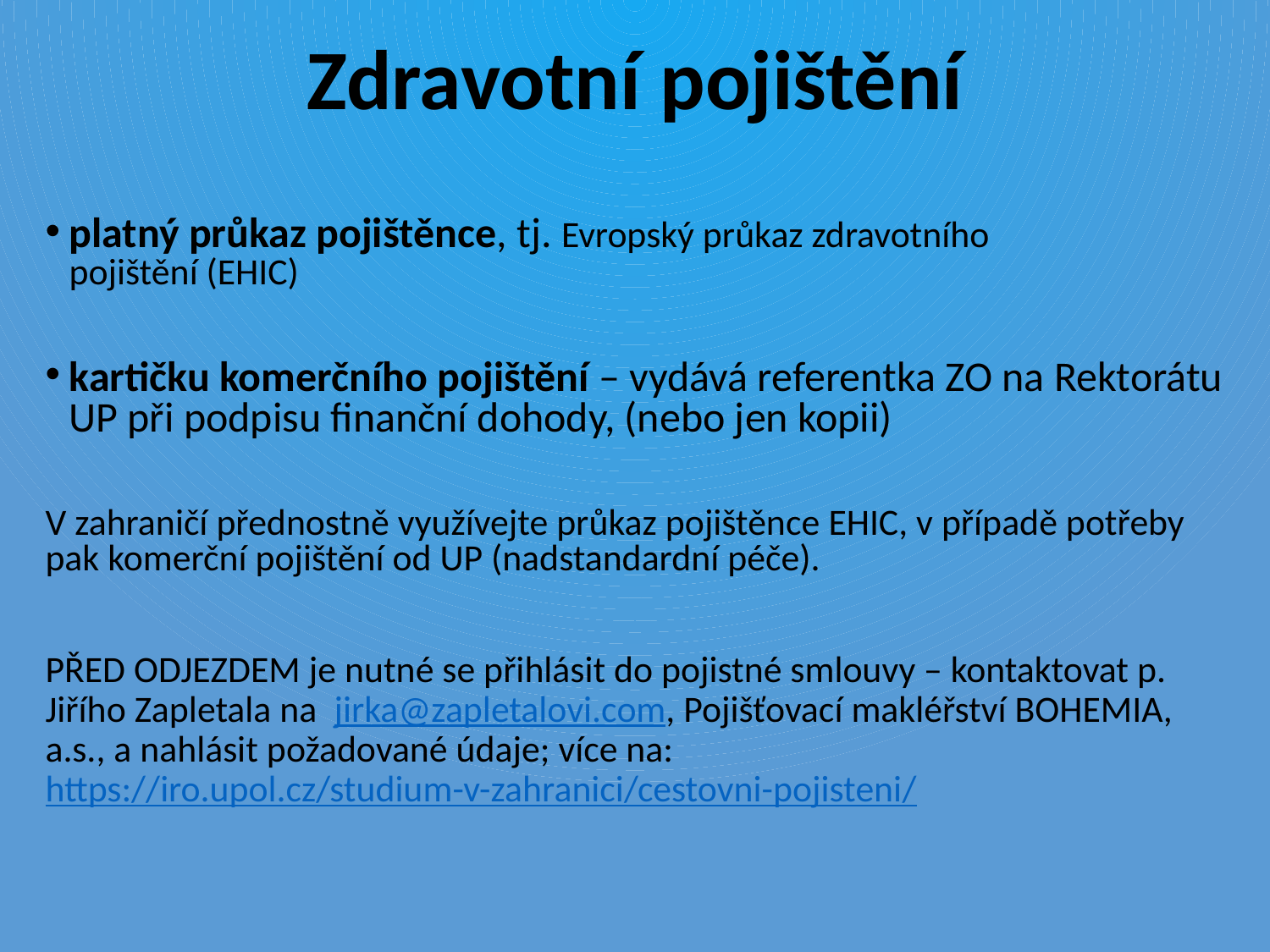

Zdravotní pojištění

platný průkaz pojištěnce, tj. Evropský průkaz zdravotního pojištění (EHIC)

kartičku komerčního pojištění – vydává referentka ZO na Rektorátu UP při podpisu finanční dohody, (nebo jen kopii)

V zahraničí přednostně využívejte průkaz pojištěnce EHIC, v případě potřeby pak komerční pojištění od UP (nadstandardní péče).

PŘED ODJEZDEM je nutné se přihlásit do pojistné smlouvy – kontaktovat p. Jiřího Zapletala na  jirka@zapletalovi.com, Pojišťovací makléřství BOHEMIA, a.s., a nahlásit požadované údaje; více na: https://iro.upol.cz/studium-v-zahranici/cestovni-pojisteni/

#